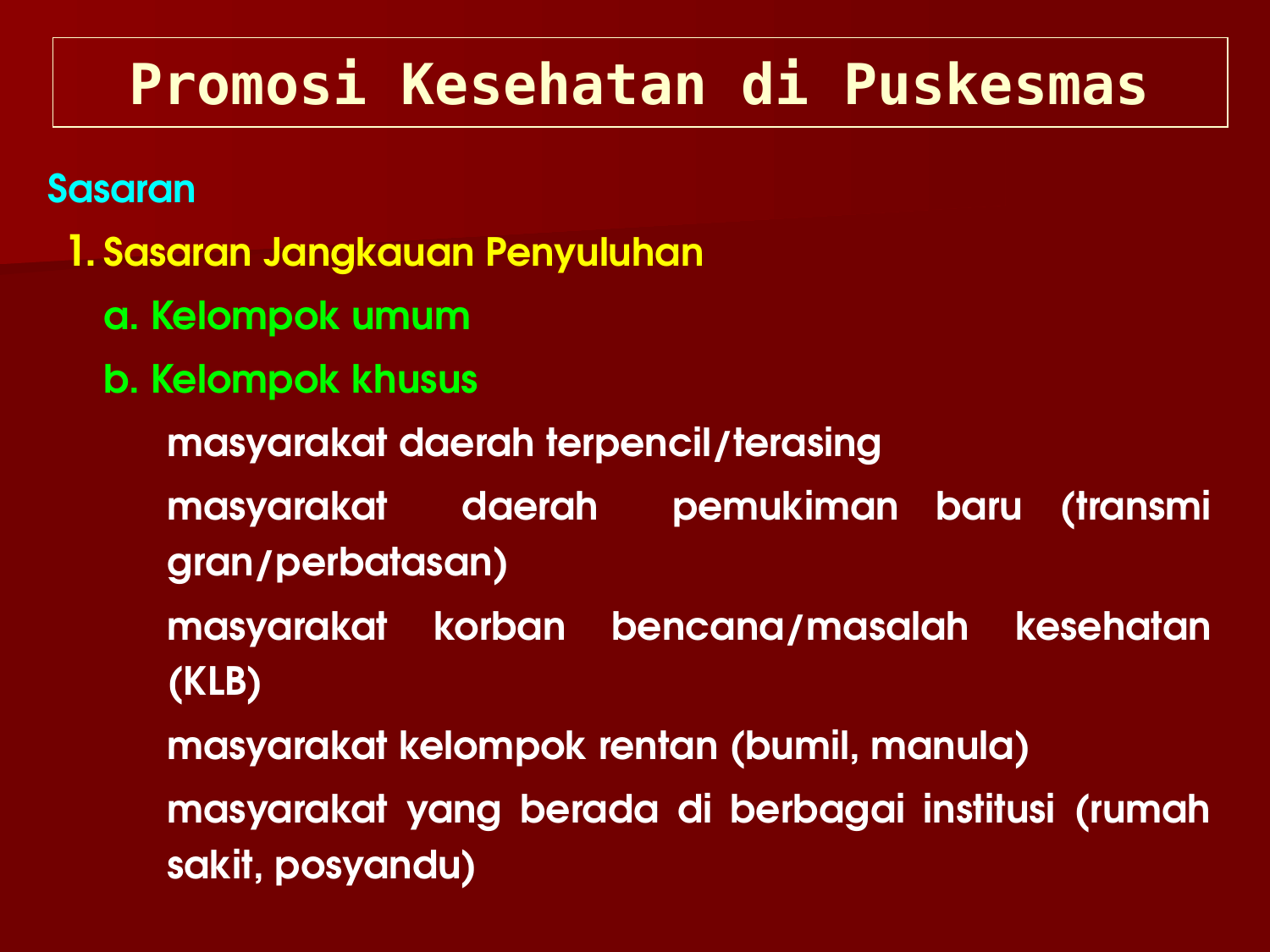

Promosi Kesehatan di Puskesmas
Sasaran
Sasaran Jangkauan Penyuluhan
	a. Kelompok umum
	b. Kelompok khusus
masyarakat daerah terpencil/terasing
masyarakat  daerah  pemukiman baru (transmi gran/perbatasan)
masyarakat korban bencana/masalah kesehatan (KLB)
masyarakat kelompok rentan (bumil, manula)
masyarakat yang berada di berbagai institusi (rumah sakit, posyandu)